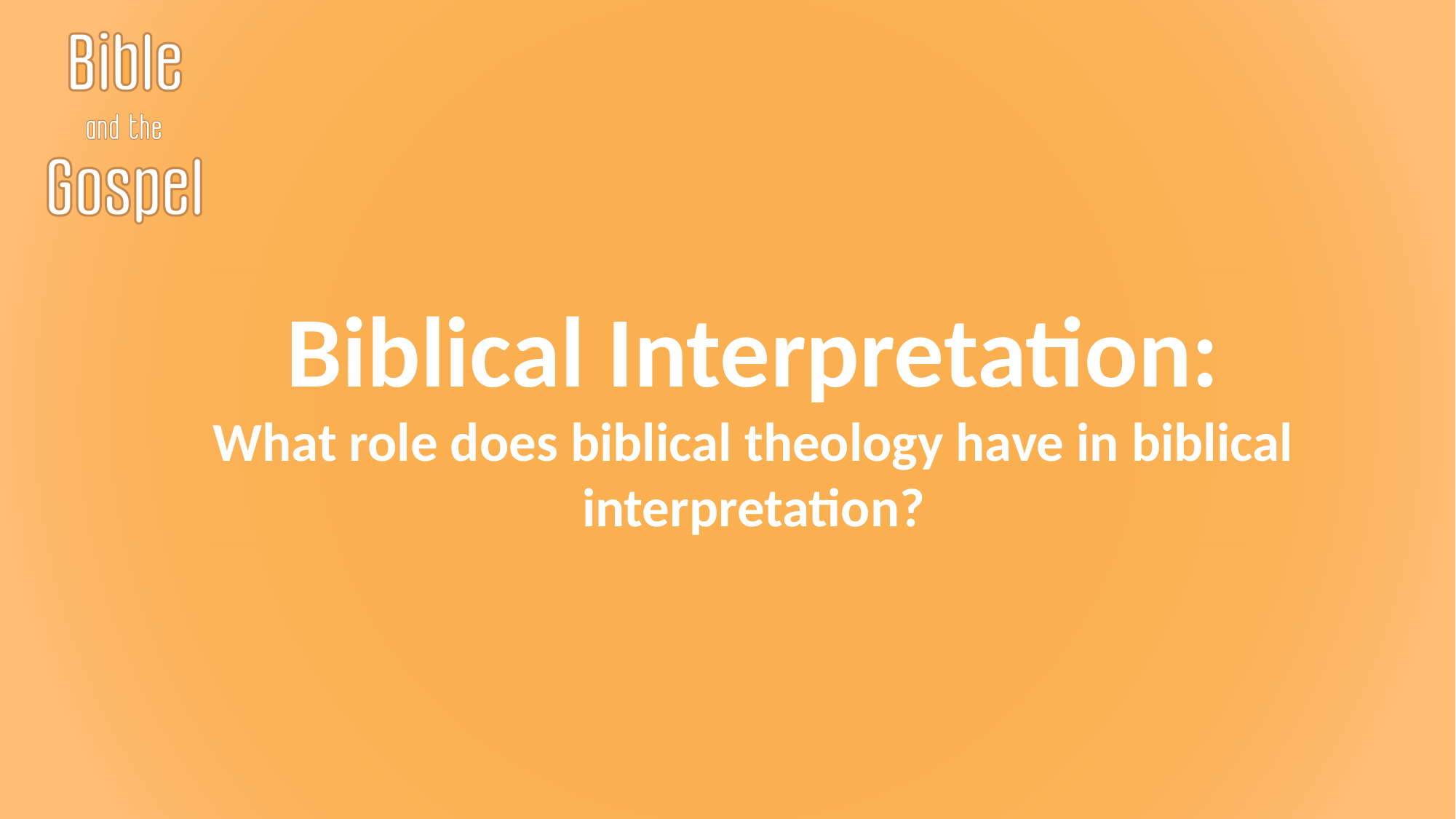

Biblical Interpretation:
What role does biblical theology have in biblical interpretation?